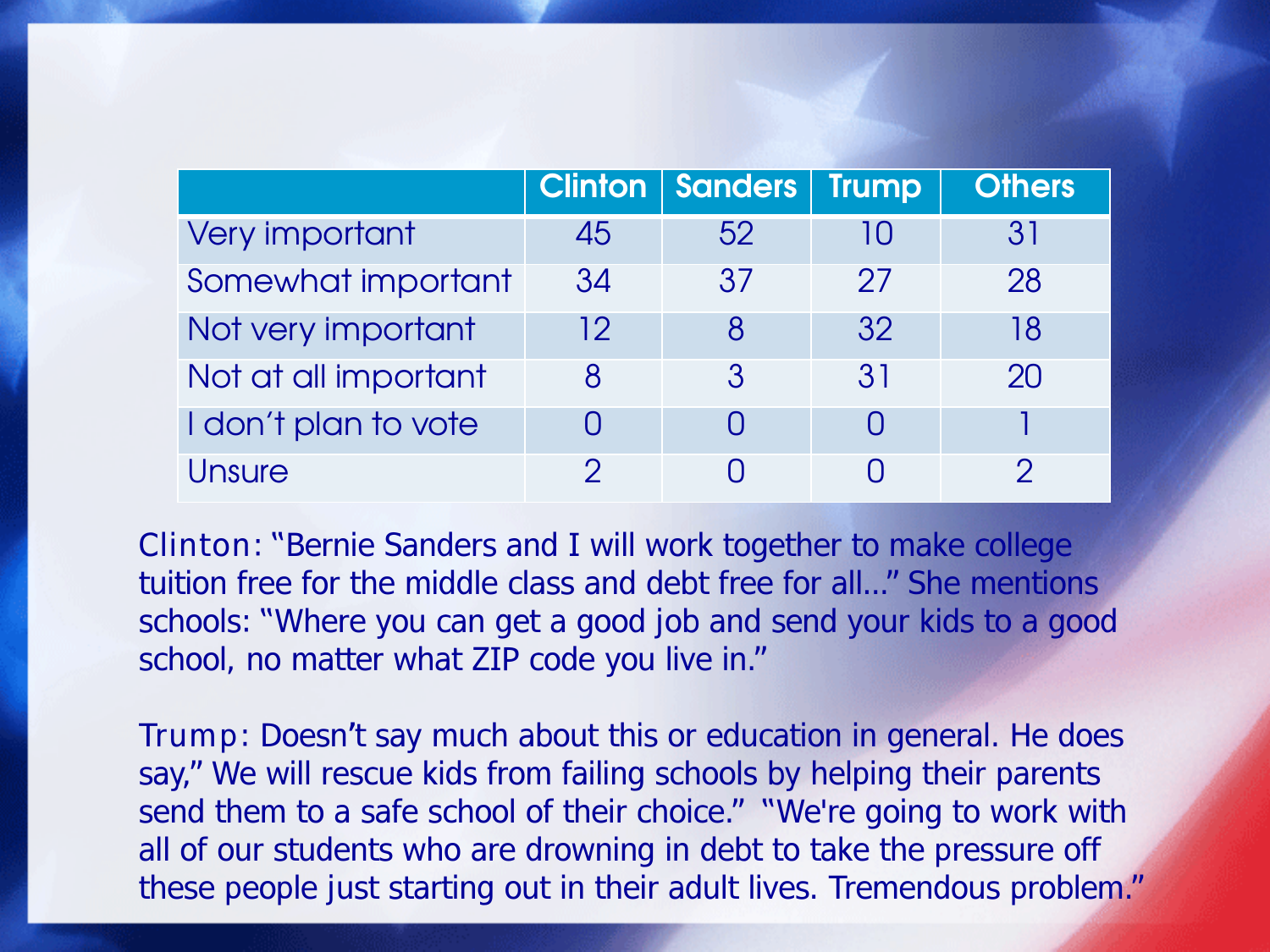

# How Important will college tuition be as an issue in your vote for president this year?
|  | Clinton | Sanders | Trump | Others |
| --- | --- | --- | --- | --- |
| Very important | 45 | 52 | 10 | 31 |
| Somewhat important | 34 | 37 | 27 | 28 |
| Not very important | 12 | 8 | 32 | 18 |
| Not at all important | 8 | 3 | 31 | 20 |
| I don’t plan to vote | 0 | 0 | 0 | 1 |
| Unsure | 2 | 0 | 0 | 2 |
Clinton: “Bernie Sanders and I will work together to make college tuition free for the middle class and debt free for all…” She mentions schools: “Where you can get a good job and send your kids to a good school, no matter what ZIP code you live in.”

Trump: Doesn’t say much about this or education in general. He does say,” We will rescue kids from failing schools by helping their parents send them to a safe school of their choice.”  “We're going to work with all of our students who are drowning in debt to take the pressure off these people just starting out in their adult lives. Tremendous problem.”